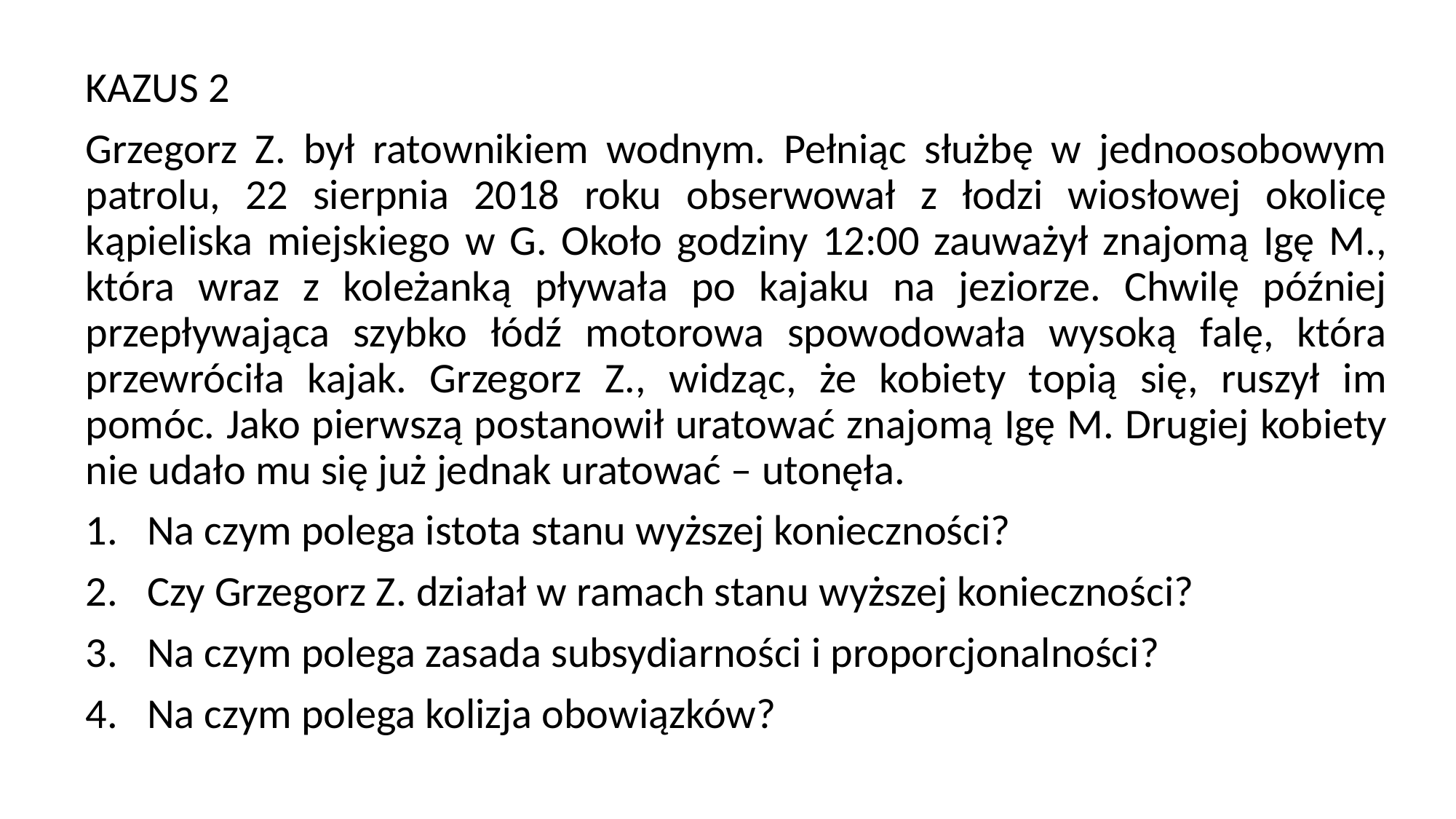

KAZUS 2
Grzegorz Z. był ratownikiem wodnym. Pełniąc służbę w jednoosobowym patrolu, 22 sierpnia 2018 roku obserwował z łodzi wiosłowej okolicę kąpieliska miejskiego w G. Około godziny 12:00 zauważył znajomą Igę M., która wraz z koleżanką pływała po kajaku na jeziorze. Chwilę później przepływająca szybko łódź motorowa spowodowała wysoką falę, która przewróciła kajak. Grzegorz Z., widząc, że kobiety topią się, ruszył im pomóc. Jako pierwszą postanowił uratować znajomą Igę M. Drugiej kobiety nie udało mu się już jednak uratować – utonęła.
Na czym polega istota stanu wyższej konieczności?
Czy Grzegorz Z. działał w ramach stanu wyższej konieczności?
Na czym polega zasada subsydiarności i proporcjonalności?
Na czym polega kolizja obowiązków?